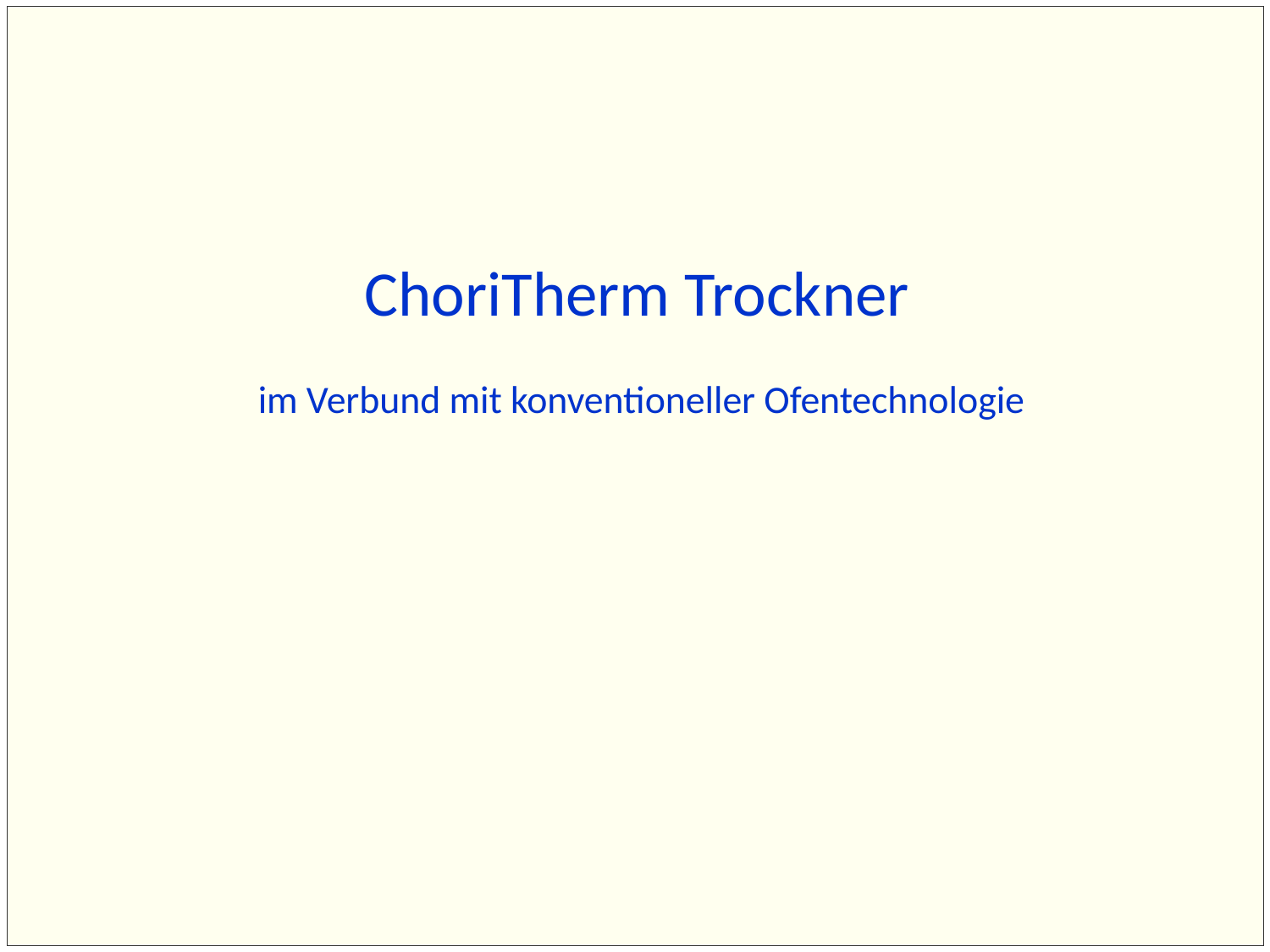

ChoriTherm Trockner

 im Verbund mit konventioneller Ofentechnologie